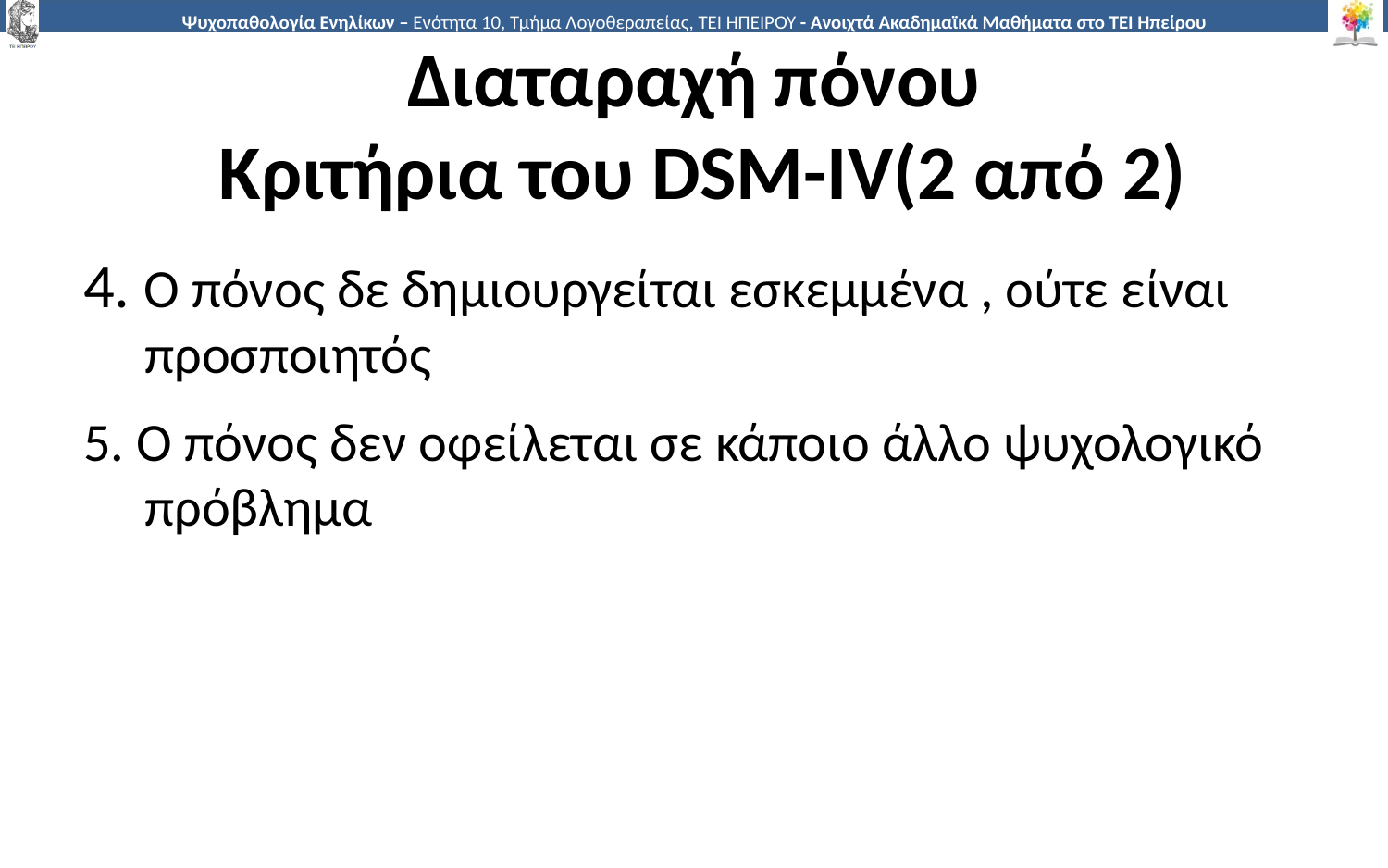

# Διαταραχή πόνου Κριτήρια του DSM-IV(2 από 2)
4. Ο πόνος δε δημιουργείται εσκεμμένα , ούτε είναι
     προσποιητός
5. Ο πόνος δεν οφείλεται σε κάποιο άλλο ψυχολογικό
     πρόβλημα